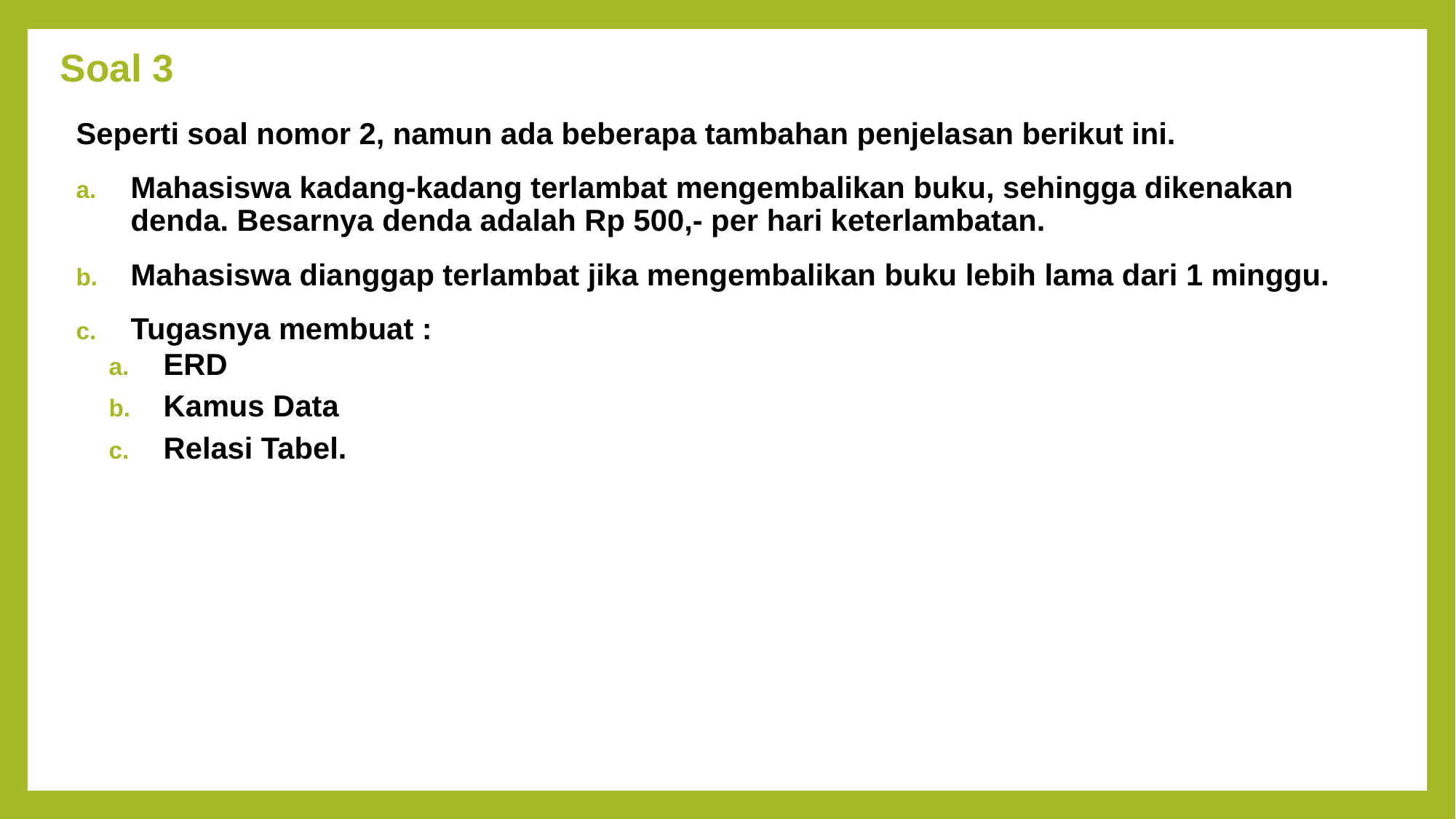

# Soal 3
Seperti soal nomor 2, namun ada beberapa tambahan penjelasan berikut ini.
Mahasiswa kadang-kadang terlambat mengembalikan buku, sehingga dikenakan denda. Besarnya denda adalah Rp 500,- per hari keterlambatan.
Mahasiswa dianggap terlambat jika mengembalikan buku lebih lama dari 1 minggu.
Tugasnya membuat :
ERD
Kamus Data
Relasi Tabel.